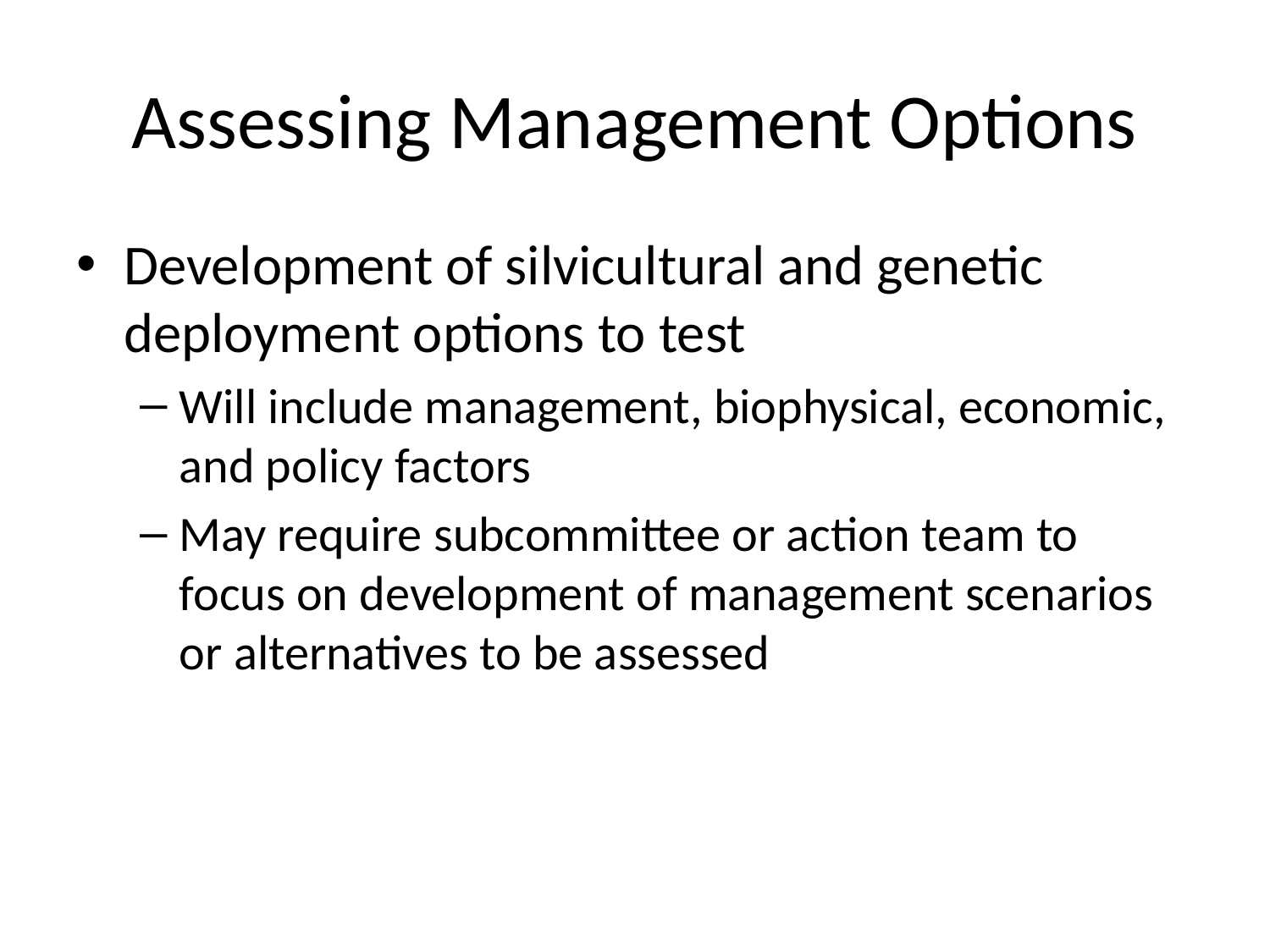

# Assessing Management Options
Development of silvicultural and genetic deployment options to test
Will include management, biophysical, economic, and policy factors
May require subcommittee or action team to focus on development of management scenarios or alternatives to be assessed